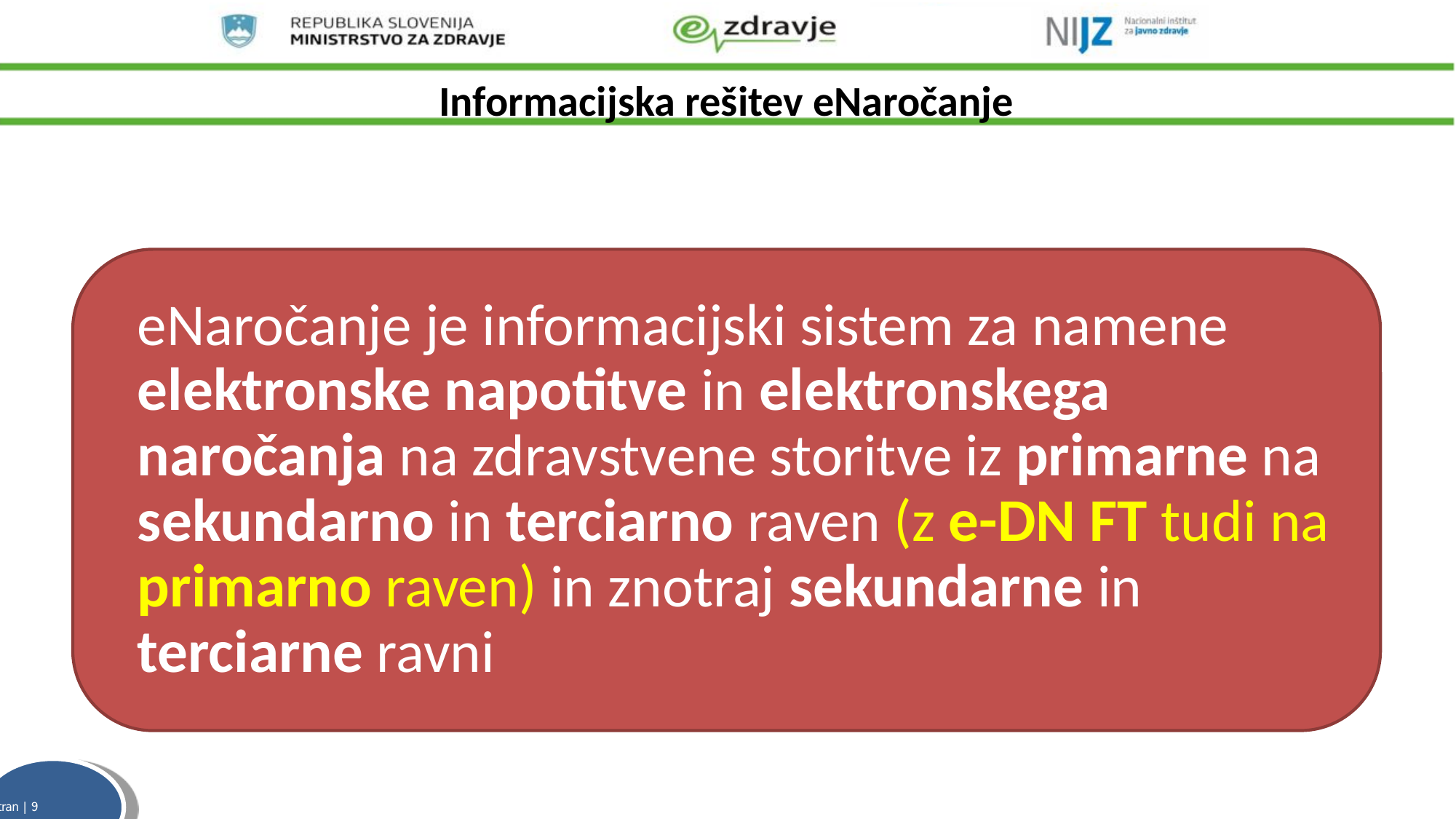

# Informacijska rešitev eNaročanje
eNaročanje je informacijski sistem za namene elektronske napotitve in elektronskega naročanja na zdravstvene storitve iz primarne na sekundarno in terciarno raven (z e-DN FT tudi na primarno raven) in znotraj sekundarne in terciarne ravni